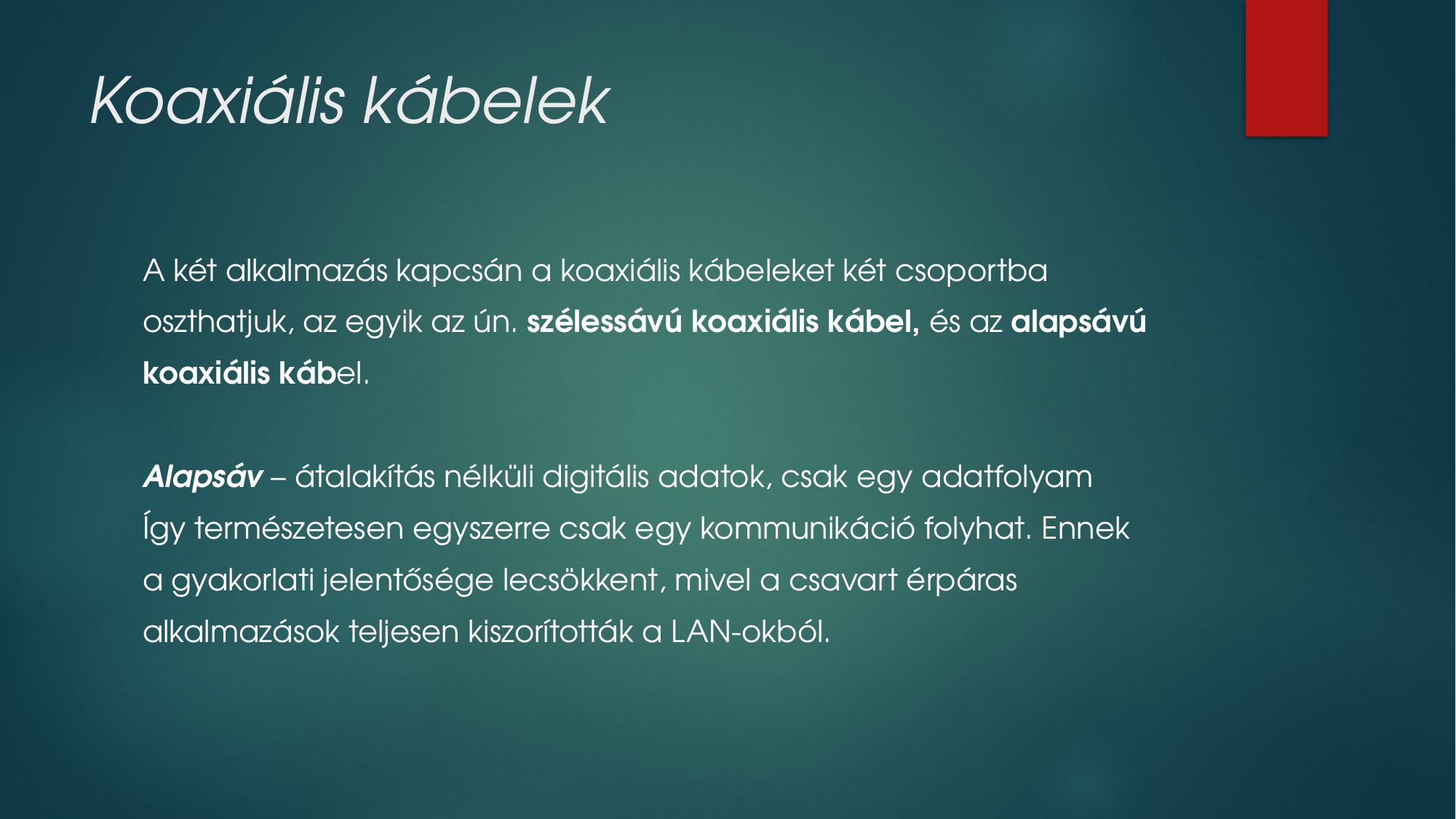

# Koaxiális kábelek
A két alkalmazás kapcsán a koaxiális kábeleket két csoportba
oszthatjuk, az egyik az ún. szélessávú koaxiális kábel, és az alapsávú
koaxiális kábel.

Alapsáv – átalakítás nélküli digitális adatok, csak egy adatfolyam
Így természetesen egyszerre csak egy kommunikáció folyhat. Ennek
a gyakorlati jelentősége lecsökkent, mivel a csavart érpáras
alkalmazások teljesen kiszorították a LAN-okból.